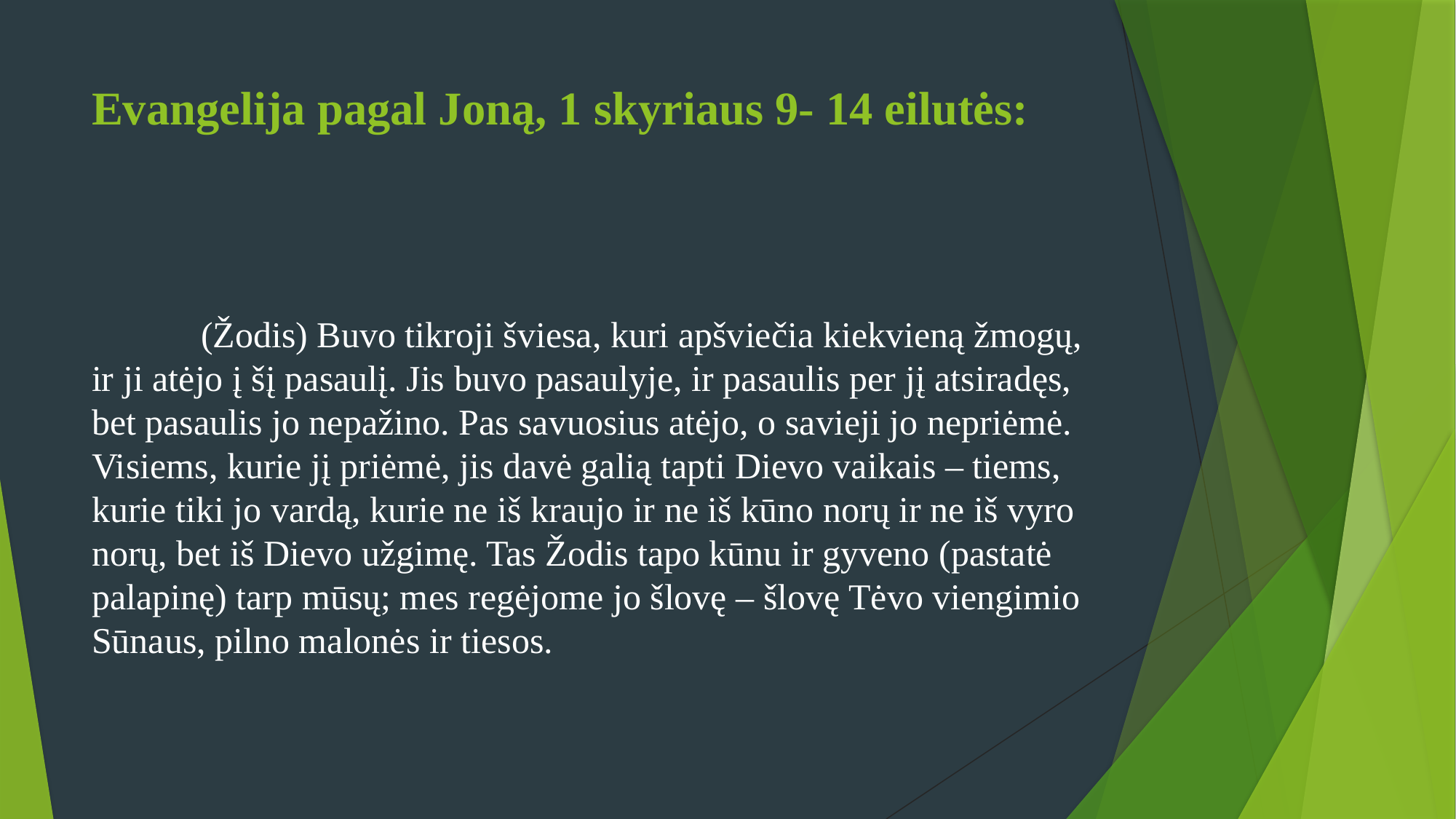

# Evangelija pagal Joną, 1 skyriaus 9- 14 eilutės:

	(Žodis) Buvo tikroji šviesa, kuri apšviečia kiekvieną žmogų, ir ji atėjo į šį pasaulį. Jis buvo pasaulyje, ir pasaulis per jį atsiradęs, bet pasaulis jo nepažino. Pas savuosius atėjo, o savieji jo nepriėmė. Visiems, kurie jį priėmė, jis davė galią tapti Dievo vaikais – tiems, kurie tiki jo vardą, kurie ne iš kraujo ir ne iš kūno norų ir ne iš vyro norų, bet iš Dievo užgimę. Tas Žodis tapo kūnu ir gyveno (pastatė palapinę) tarp mūsų; mes regėjome jo šlovę – šlovę Tėvo viengimio Sūnaus, pilno malonės ir tiesos.